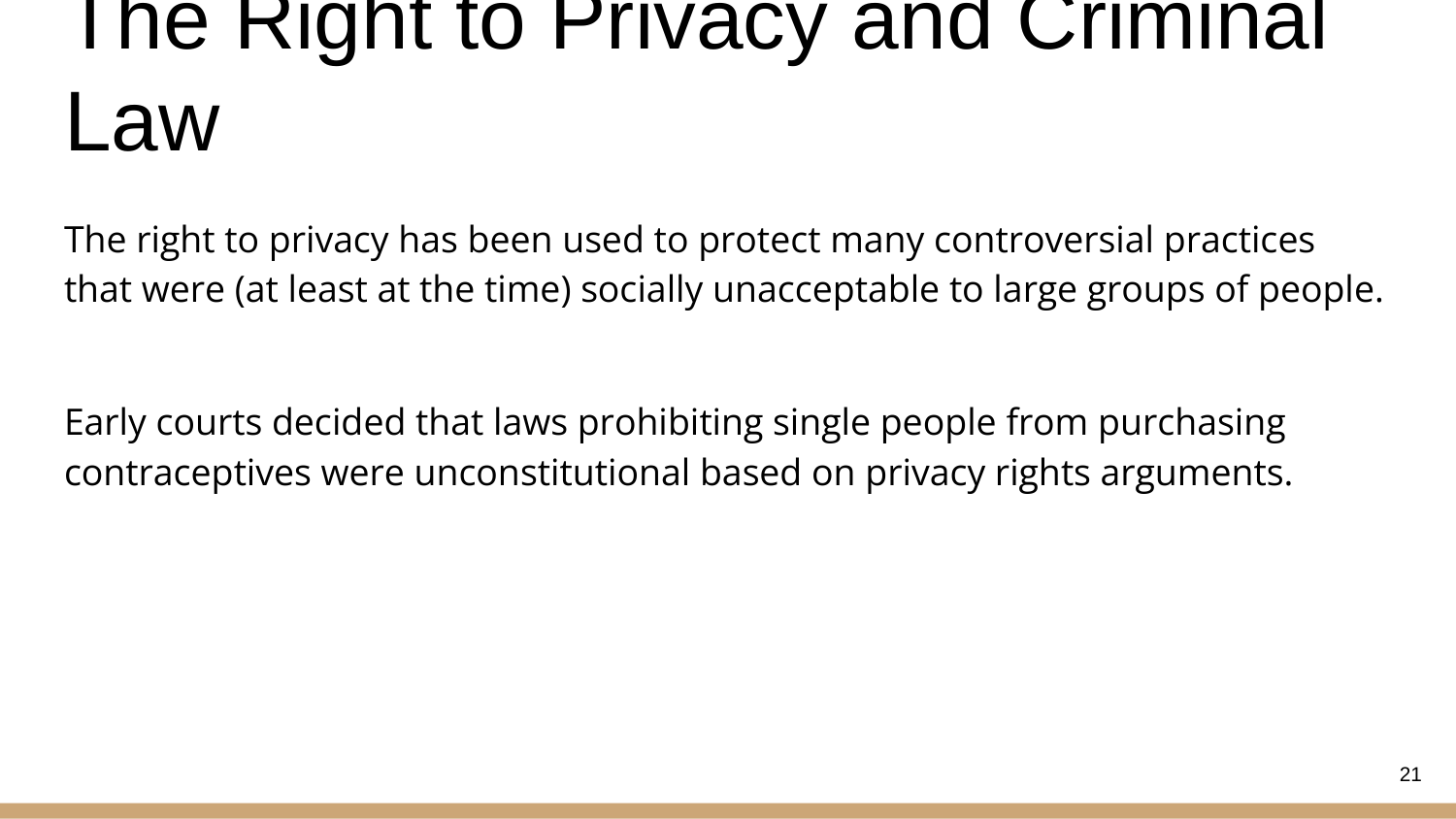

# The Right to Privacy and Criminal Law
The right to privacy has been used to protect many controversial practices that were (at least at the time) socially unacceptable to large groups of people.
Early courts decided that laws prohibiting single people from purchasing contraceptives were unconstitutional based on privacy rights arguments.
21